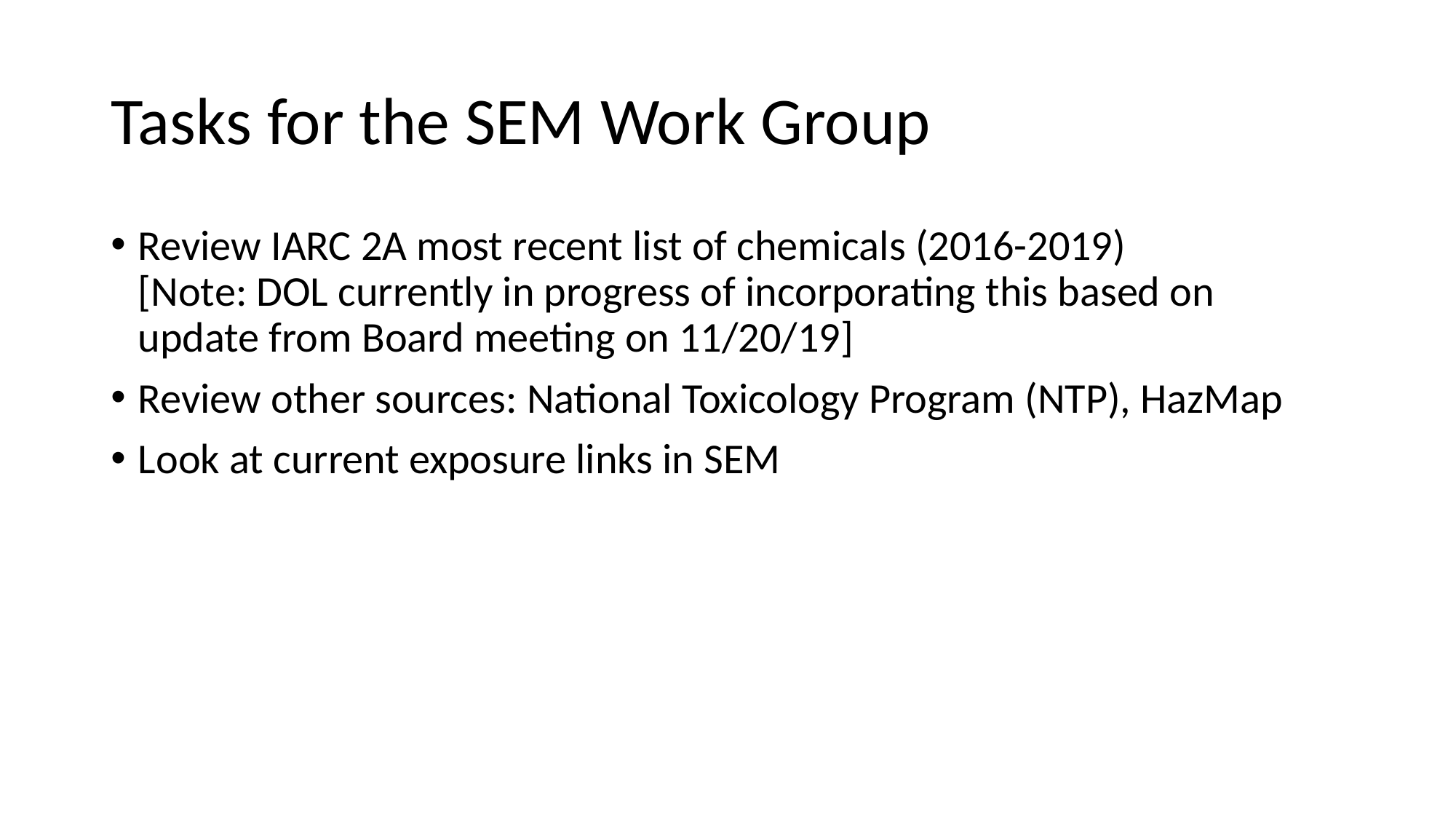

# Tasks for the SEM Work Group
Review IARC 2A most recent list of chemicals (2016-2019)            [Note: DOL currently in progress of incorporating this based on update from Board meeting on 11/20/19]
Review other sources: National Toxicology Program (NTP), HazMap
Look at current exposure links in SEM